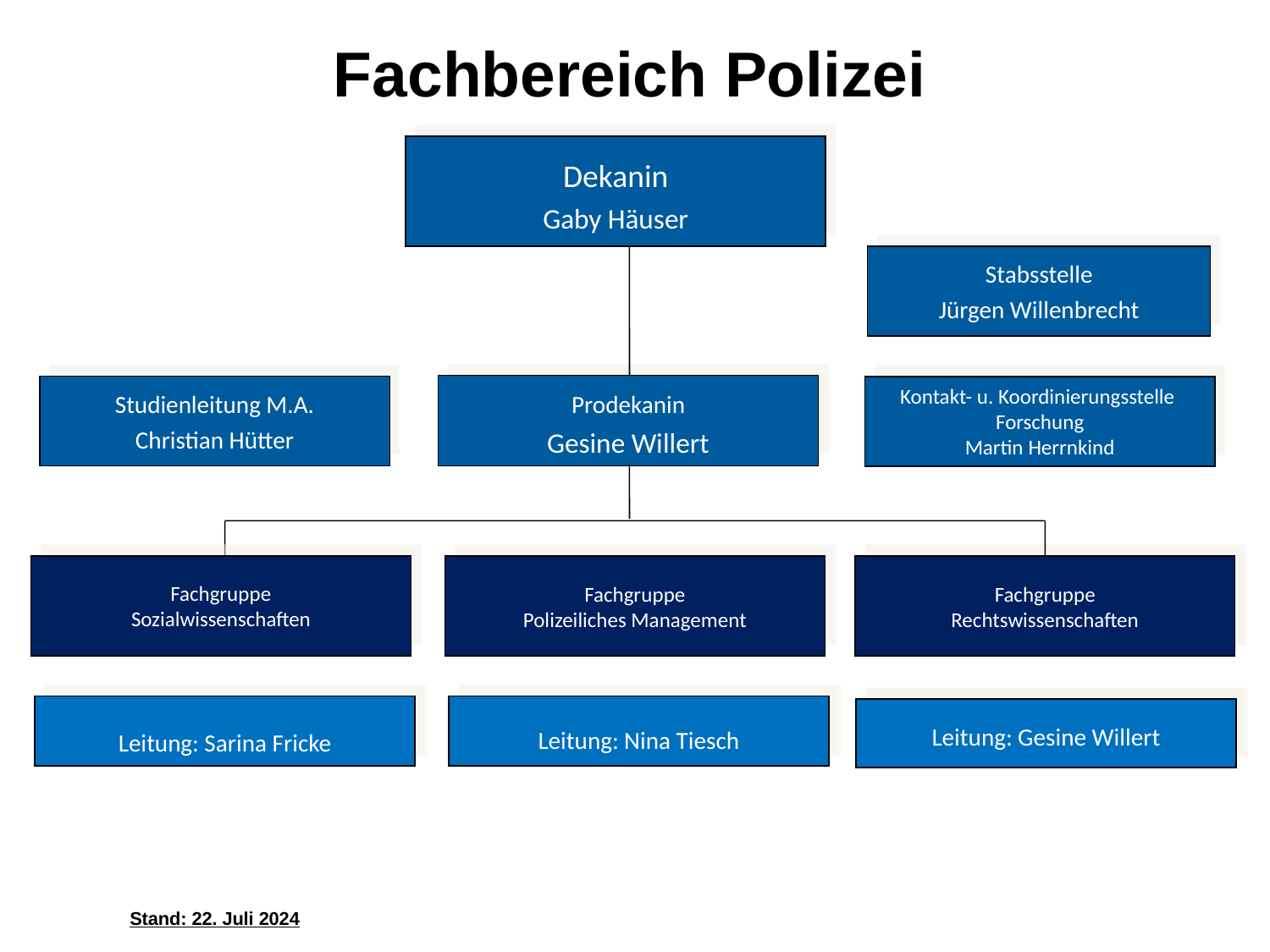

# Fachbereich Polizei
Dekanin
Gaby Häuser

Stabsstelle
Jürgen Willenbrecht
Prodekanin
Gesine Willert
Studienleitung M.A.
Christian Hütter
Kontakt- u. Koordinierungsstelle
Forschung
Martin Herrnkind

Fachgruppe
Sozialwissenschaften

Fachgruppe
Polizeiliches Management

Fachgruppe
Rechtswissenschaften

Leitung: Sarina Fricke

Leitung: Nina Tiesch

Leitung: Gesine Willert

Stand: 22. Juli 2024